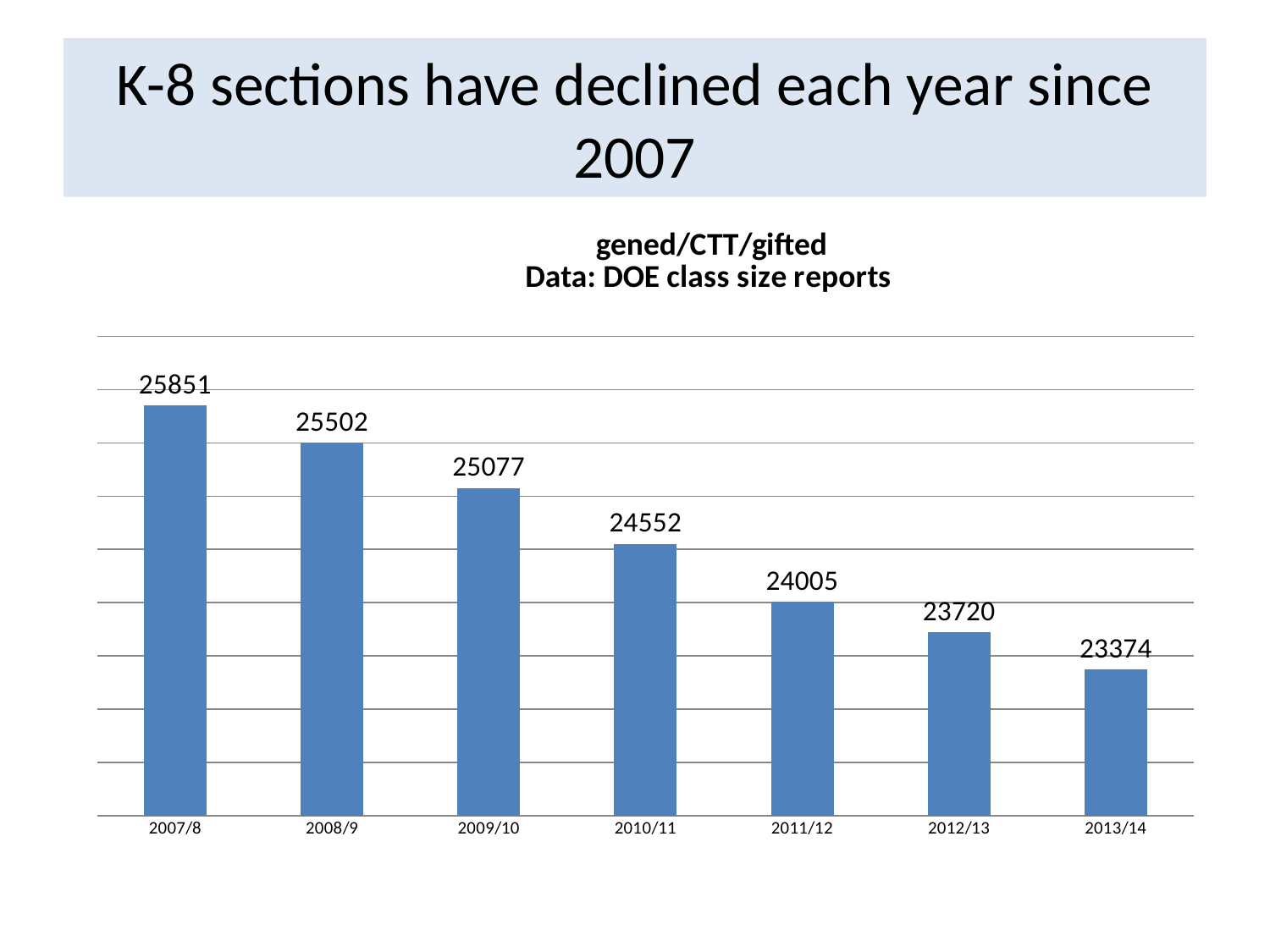

# K-8 sections have declined each year since 2007

### Chart: gened/CTT/gifted
Data: DOE class size reports

| Category | gened/CTT |
|---|---|
| 2007/8 | 25851.0 |
| 2008/9 | 25502.0 |
| 2009/10 | 25077.0 |
| 2010/11 | 24552.0 |
| 2011/12 | 24005.0 |
| 2012/13 | 23720.0 |
| 2013/14 | 23374.0 |